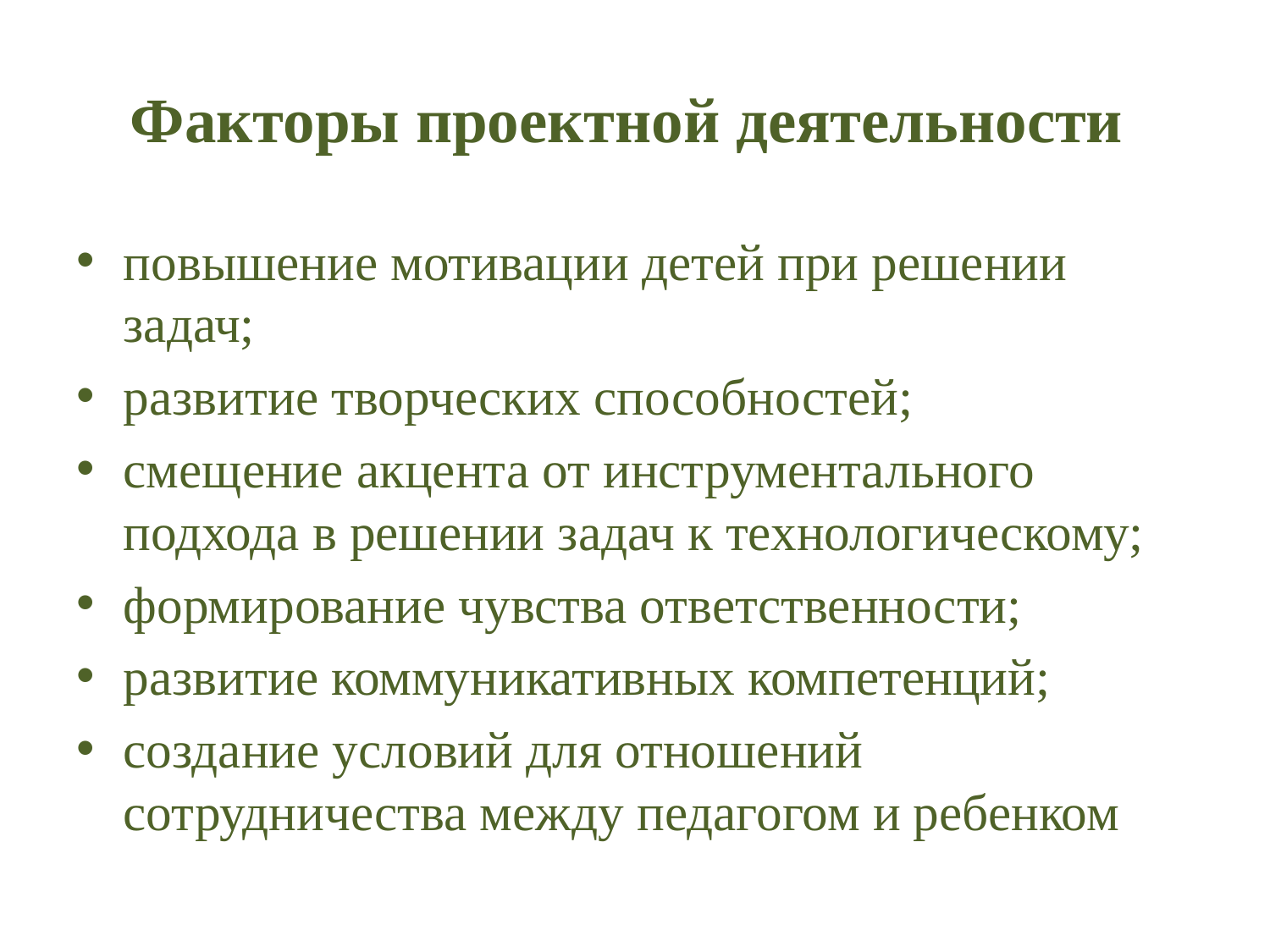

# Факторы проектной деятельности
повышение мотивации детей при решении задач;
развитие творческих способностей;
смещение акцента от инструментального подхода в решении задач к технологическому;
формирование чувства ответственности;
развитие коммуникативных компетенций;
создание условий для отношений сотрудничества между педагогом и ребенком